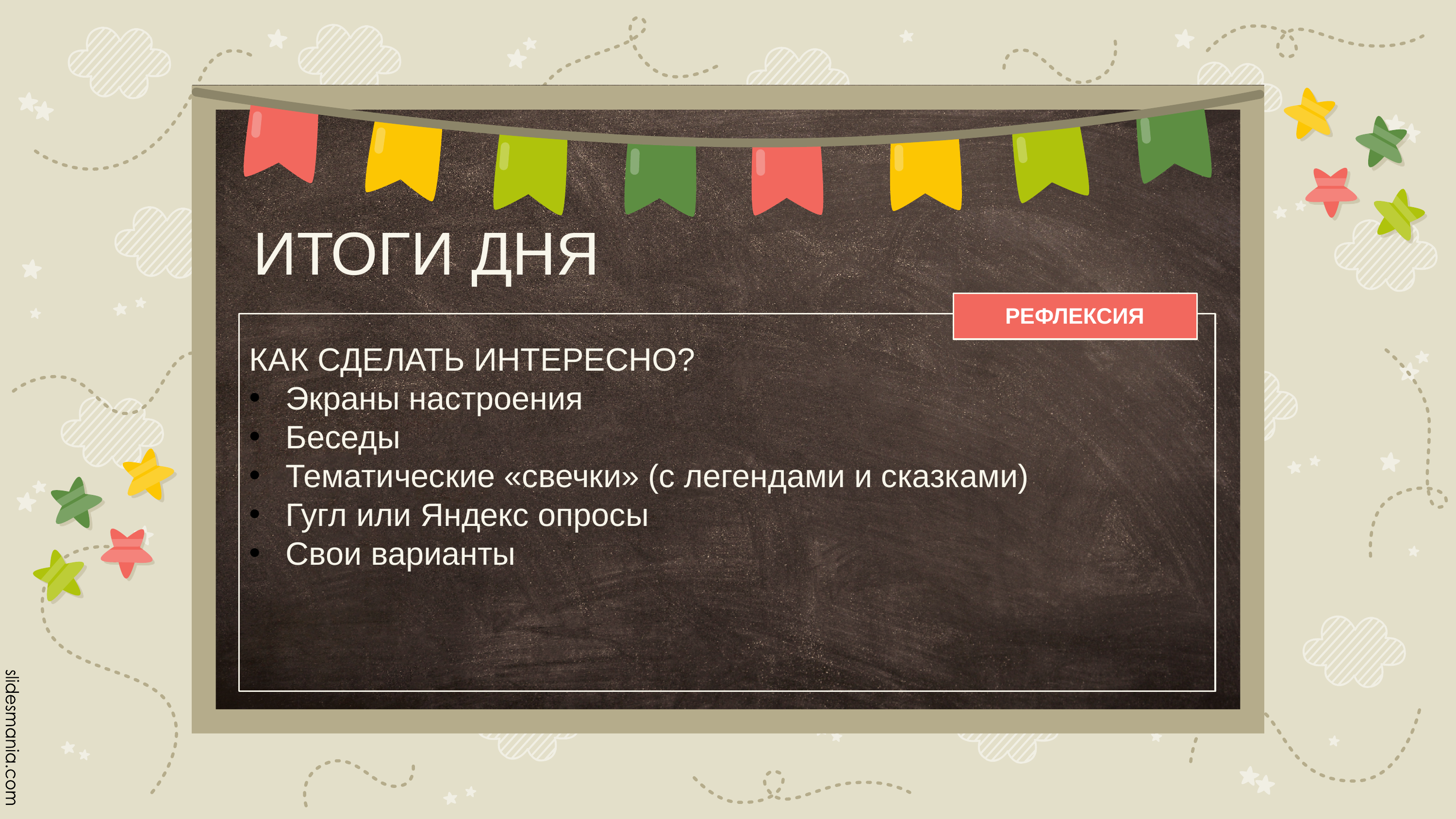

# ИТОГИ ДНЯ
РЕФЛЕКСИЯ
КАК СДЕЛАТЬ ИНТЕРЕСНО?
Экраны настроения
Беседы
Тематические «свечки» (с легендами и сказками)
Гугл или Яндекс опросы
Свои варианты